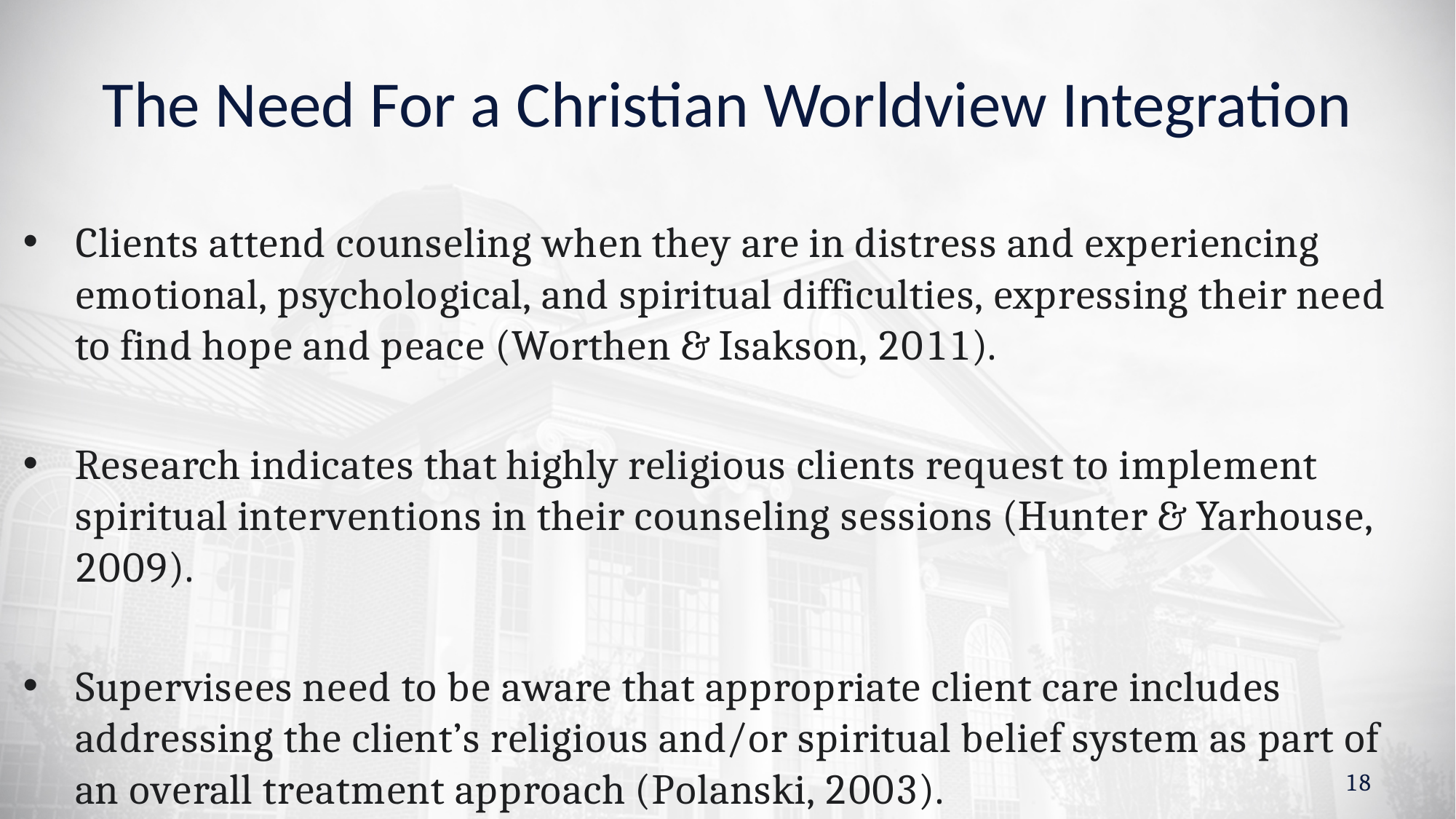

# The Need For a Christian Worldview Integration
Clients attend counseling when they are in distress and experiencing emotional, psychological, and spiritual difficulties, expressing their need to find hope and peace (Worthen & Isakson, 2011).

Research indicates that highly religious clients request to implement spiritual interventions in their counseling sessions (Hunter & Yarhouse, 2009).

Supervisees need to be aware that appropriate client care includes addressing the client’s religious and/or spiritual belief system as part of an overall treatment approach (Polanski, 2003).

18